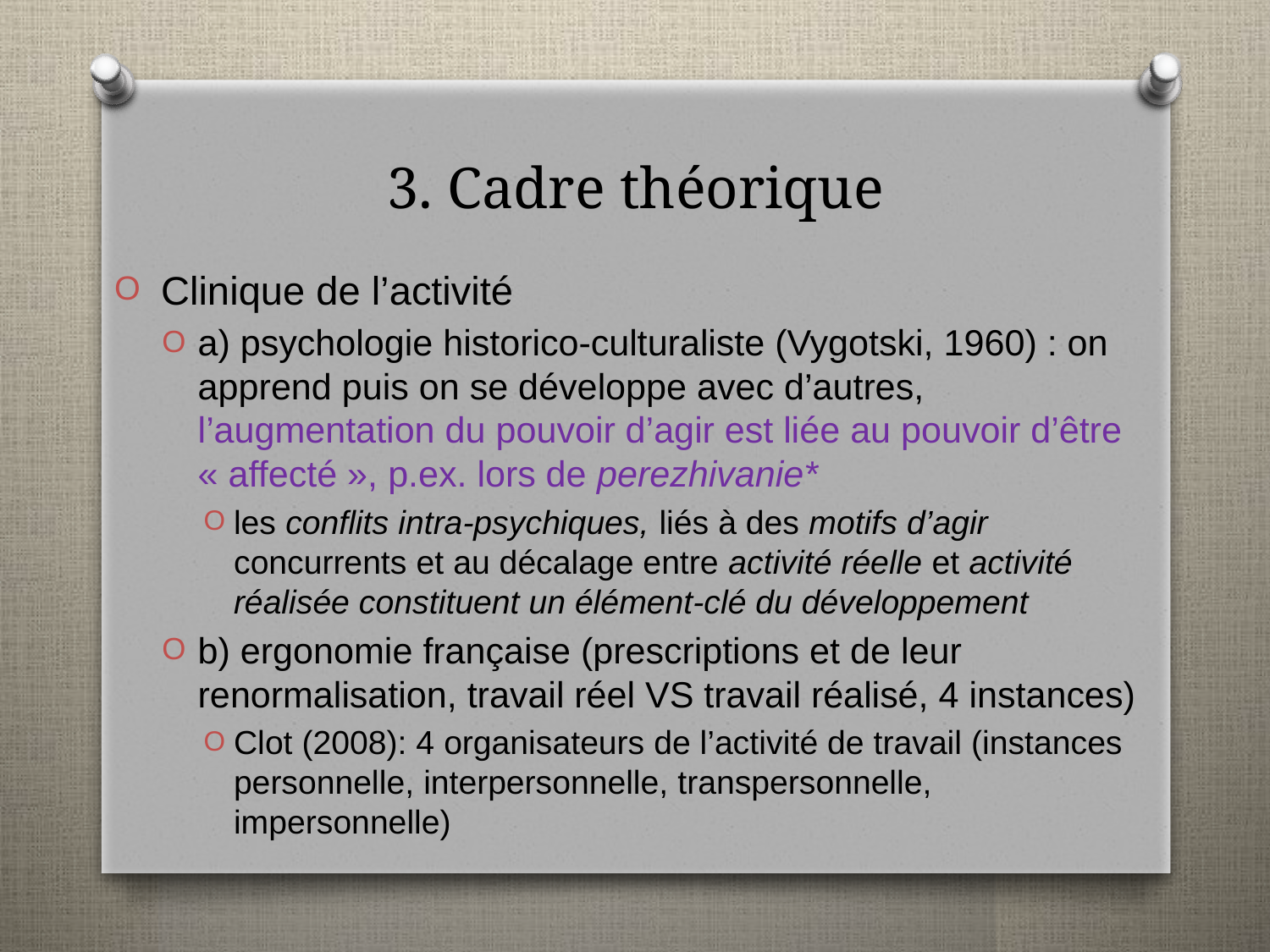

# 3. Cadre théorique
 Clinique de l’activité
a) psychologie historico-culturaliste (Vygotski, 1960) : on apprend puis on se développe avec d’autres, l’augmentation du pouvoir d’agir est liée au pouvoir d’être « affecté », p.ex. lors de perezhivanie*
les conflits intra-psychiques, liés à des motifs d’agir concurrents et au décalage entre activité réelle et activité réalisée constituent un élément-clé du développement
b) ergonomie française (prescriptions et de leur renormalisation, travail réel VS travail réalisé, 4 instances)
Clot (2008): 4 organisateurs de l’activité de travail (instances personnelle, interpersonnelle, transpersonnelle, impersonnelle)